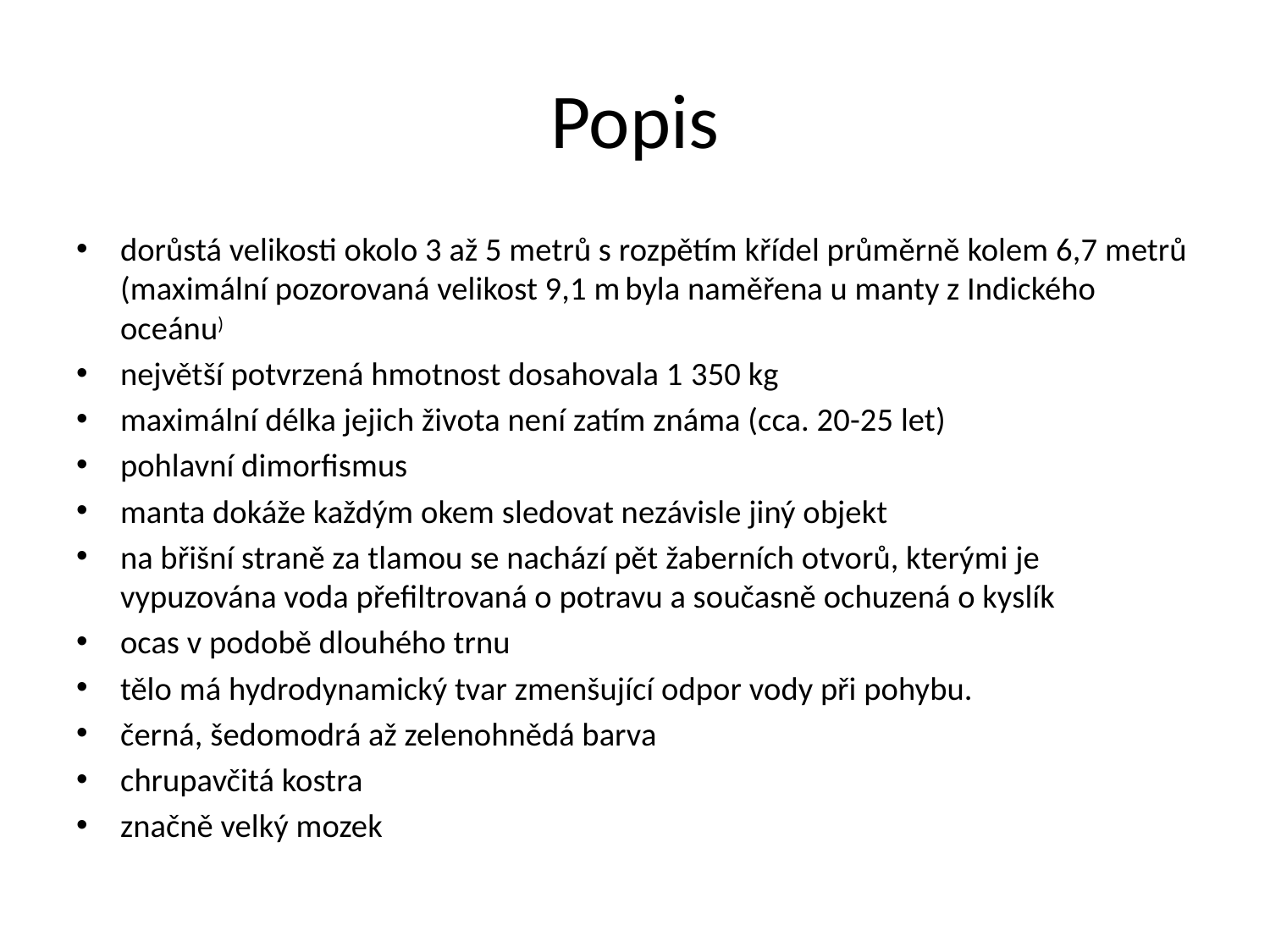

# Popis
dorůstá velikosti okolo 3 až 5 metrů s rozpětím křídel průměrně kolem 6,7 metrů (maximální pozorovaná velikost 9,1 m byla naměřena u manty z Indického oceánu)
největší potvrzená hmotnost dosahovala 1 350 kg
maximální délka jejich života není zatím známa (cca. 20-25 let)
pohlavní dimorfismus
manta dokáže každým okem sledovat nezávisle jiný objekt
na břišní straně za tlamou se nachází pět žaberních otvorů, kterými je vypuzována voda přefiltrovaná o potravu a současně ochuzená o kyslík
ocas v podobě dlouhého trnu
tělo má hydrodynamický tvar zmenšující odpor vody při pohybu.
černá, šedomodrá až zelenohnědá barva
chrupavčitá kostra
značně velký mozek